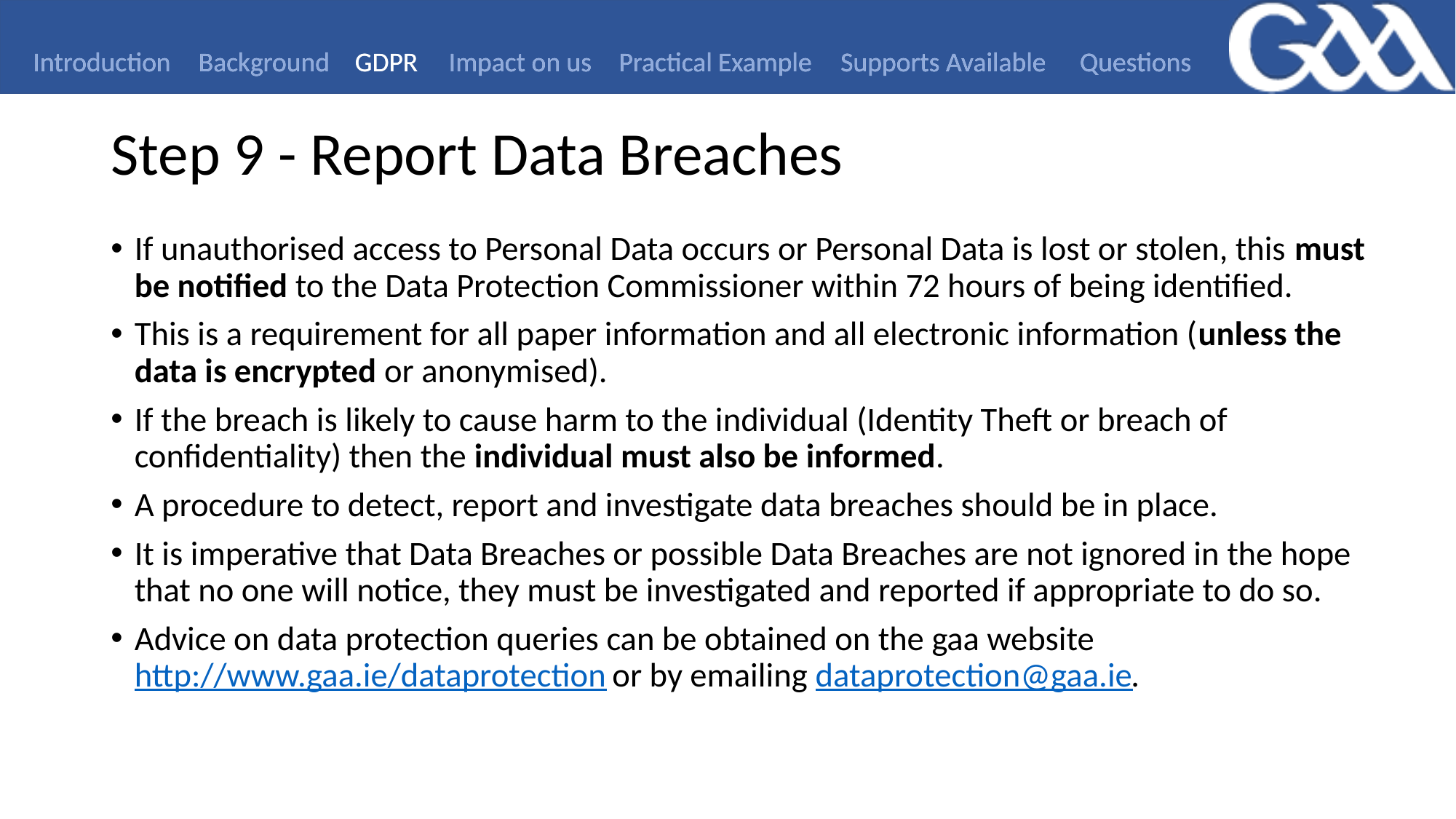

Introduction
Background
GDPR
Impact on us
Practical Example
Supports Available
Questions
# Step 9 - Report Data Breaches

If unauthorised access to Personal Data occurs or Personal Data is lost or stolen, this must be notified to the Data Protection Commissioner within 72 hours of being identified.
This is a requirement for all paper information and all electronic information (unless the data is encrypted or anonymised).
If the breach is likely to cause harm to the individual (Identity Theft or breach of confidentiality) then the individual must also be informed.
A procedure to detect, report and investigate data breaches should be in place.
It is imperative that Data Breaches or possible Data Breaches are not ignored in the hope that no one will notice, they must be investigated and reported if appropriate to do so.
Advice on data protection queries can be obtained on the gaa website http://www.gaa.ie/dataprotection or by emailing dataprotection@gaa.ie.